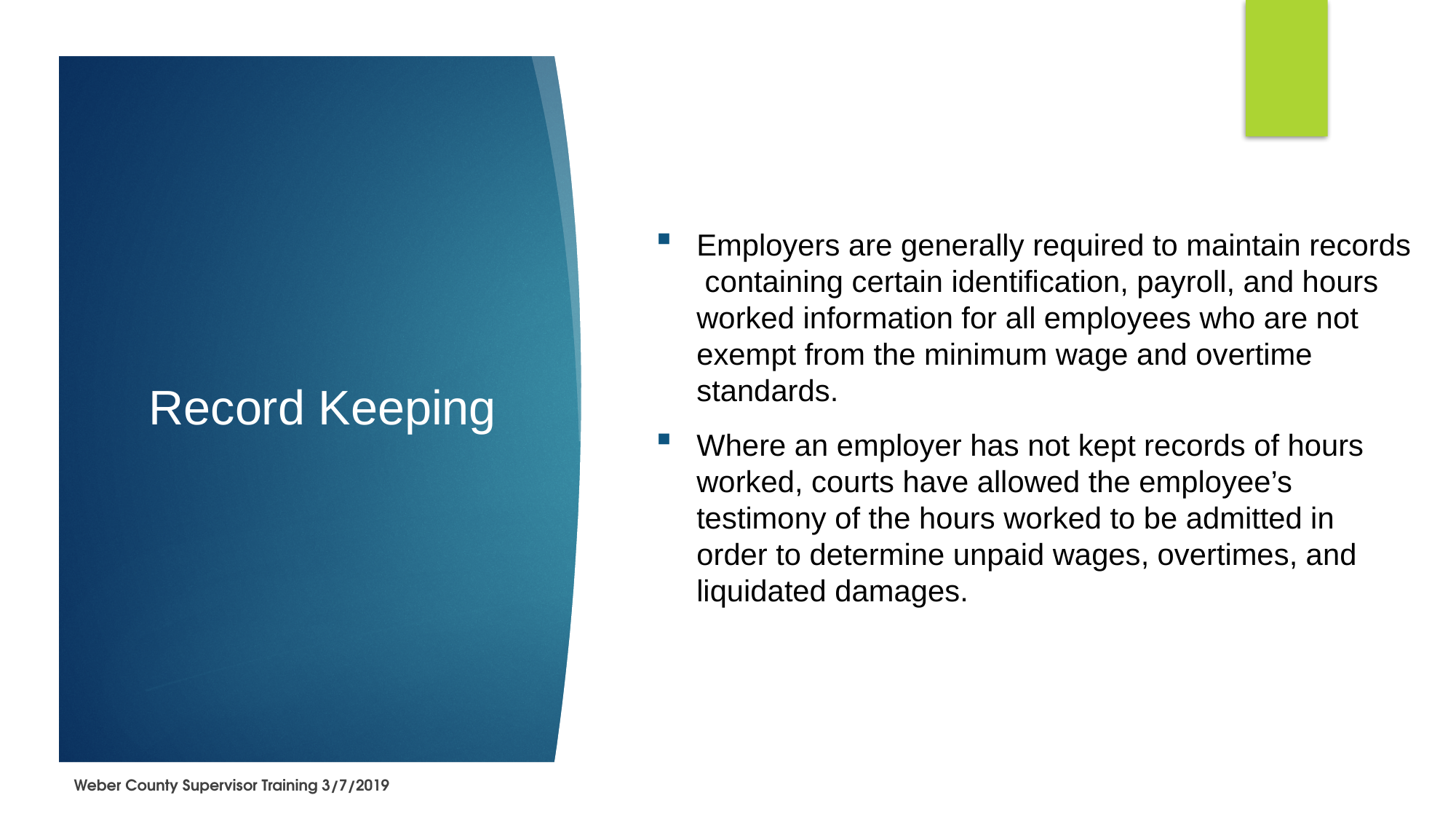

Employers are generally required to maintain records  containing certain identification, payroll, and hours worked information for all employees who are not exempt from the minimum wage and overtime standards.
Where an employer has not kept records of hours worked, courts have allowed the employee’s testimony of the hours worked to be admitted in order to determine unpaid wages, overtimes, and liquidated damages.
# Record Keeping
Weber County Supervisor Training 3/7/2019